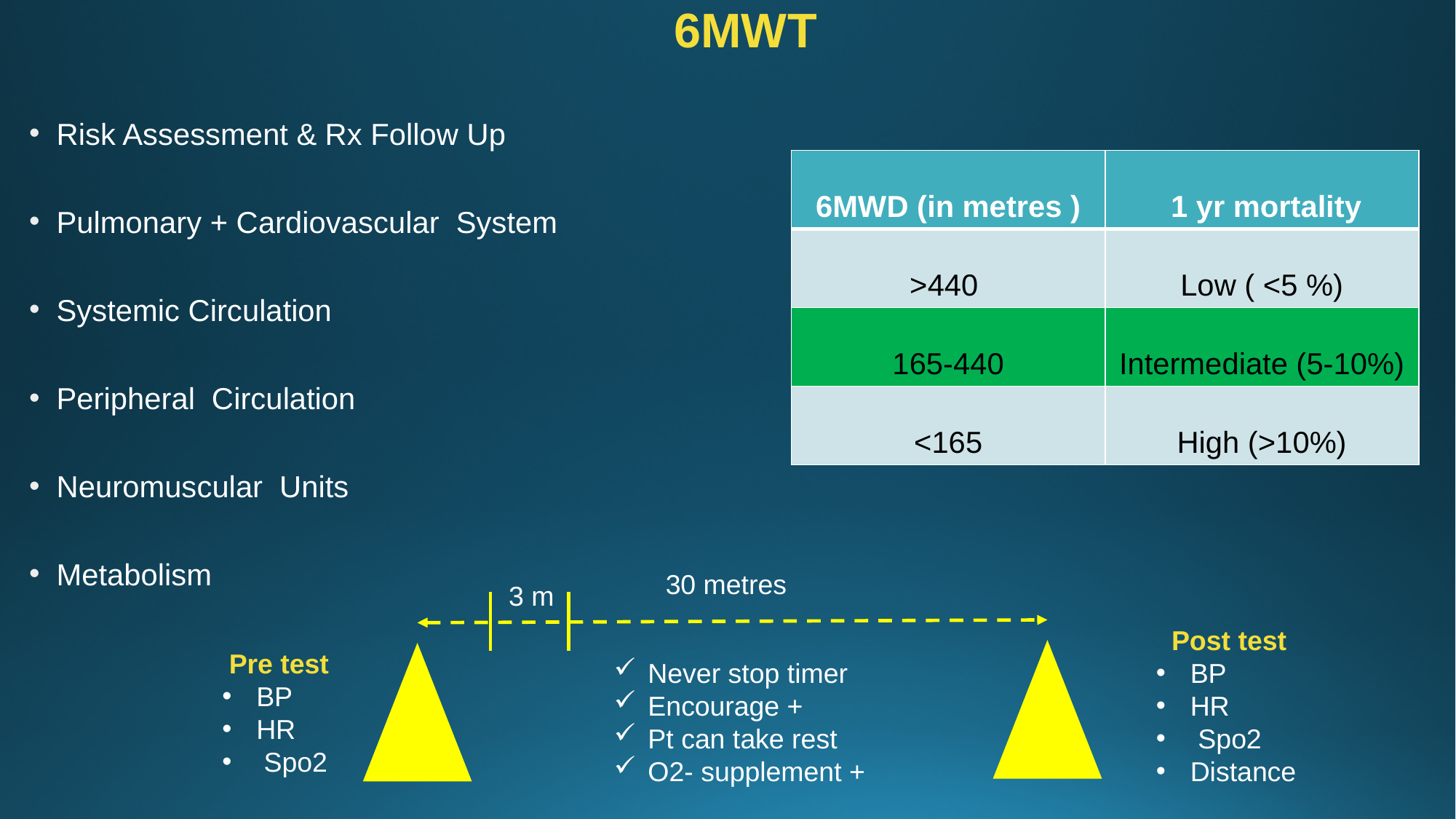

# 6MWT
Risk Assessment & Rx Follow Up
Pulmonary + Cardiovascular  System
Systemic Circulation
Peripheral  Circulation
Neuromuscular  Units
Metabolism
| 6MWD (in metres ) | 1 yr mortality |
| --- | --- |
| >440 | Low ( <5 %) |
| 165-440 | Intermediate (5-10%) |
| <165 | High (>10%) |
 30 metres
 3 m
Post test
BP
HR
 Spo2
Distance
Pre test
BP
HR
 Spo2

Never stop timer
Encourage +
Pt can take rest
O2- supplement +